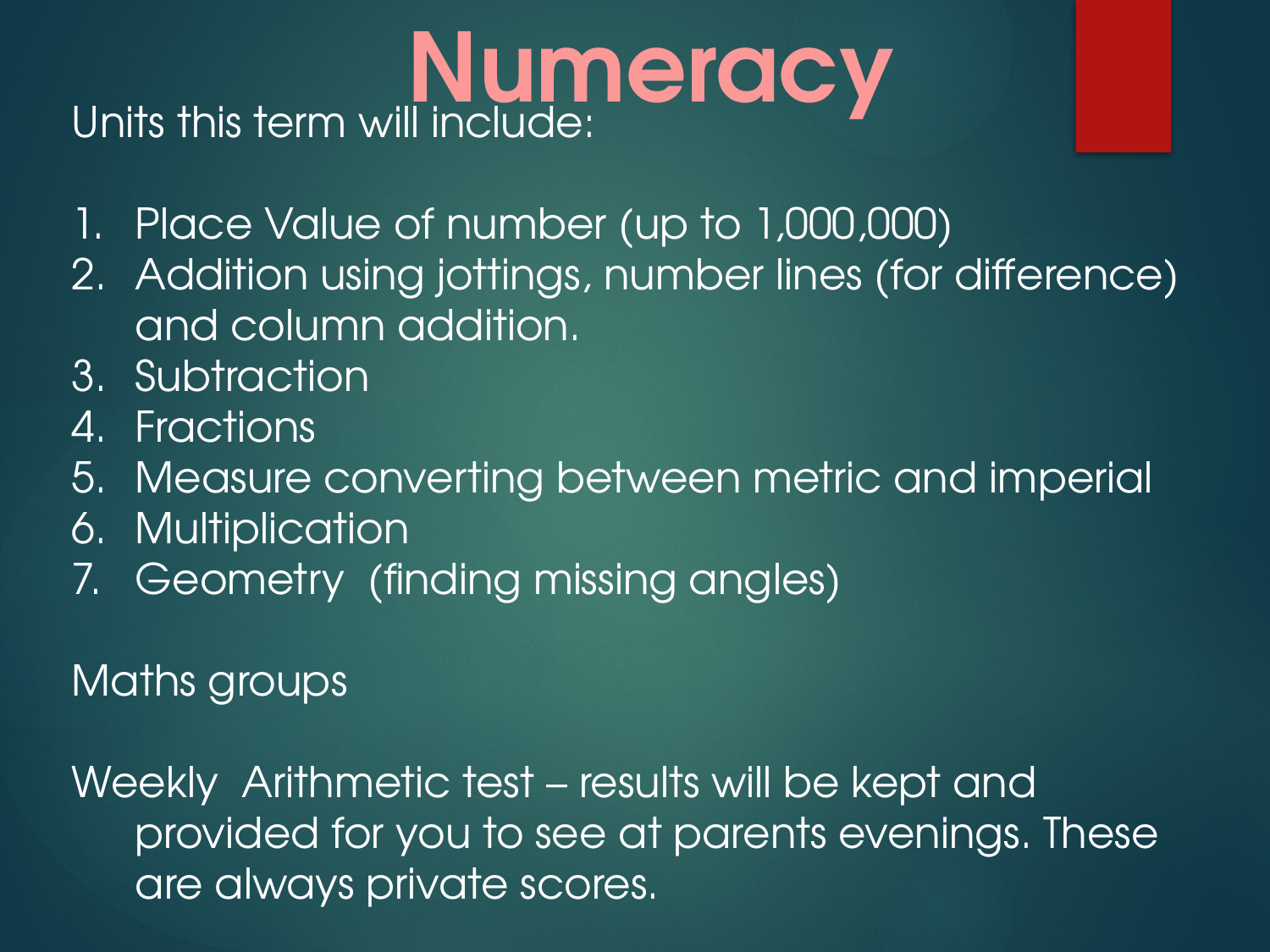

Numeracy
Units this term will include:

Place Value of number (up to 1,000,000)
Addition using jottings, number lines (for difference) and column addition.
Subtraction
Fractions
Measure converting between metric and imperial
Multiplication
Geometry  (finding missing angles)

Maths groups

Weekly  Arithmetic test – results will be kept and provided for you to see at parents evenings. These are always private scores.